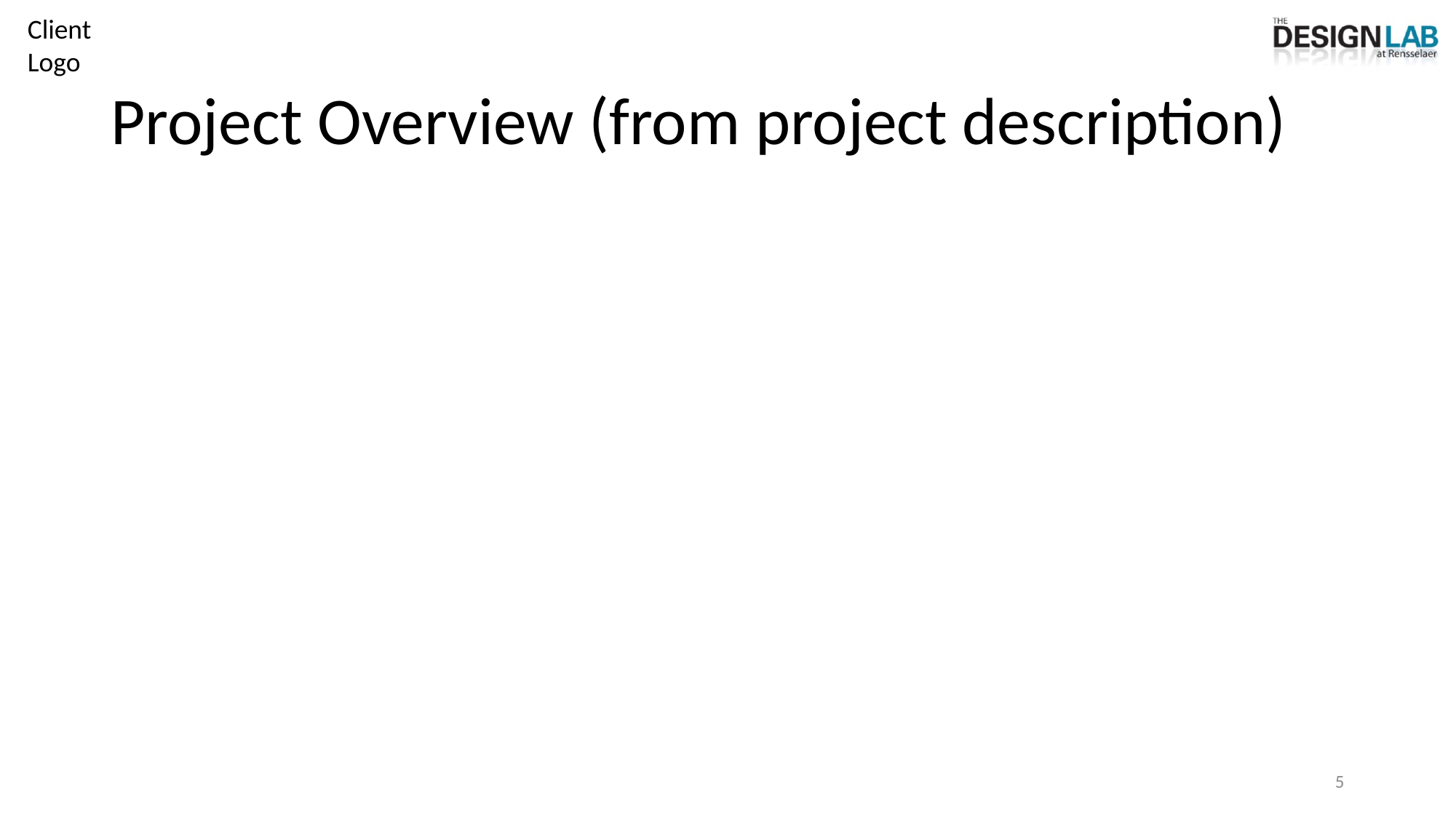

# Project Overview (from project description)

5